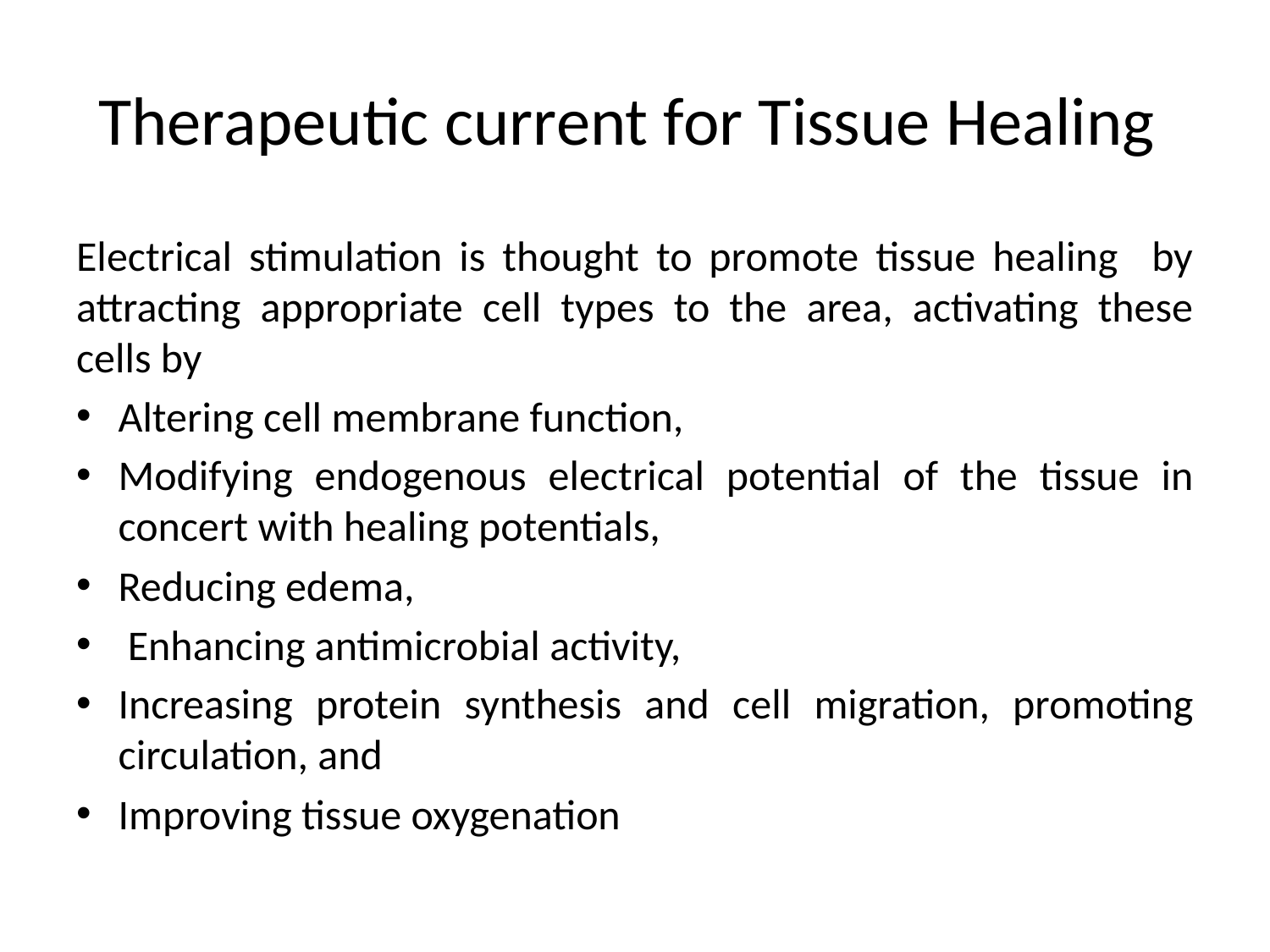

# Therapeutic current for Tissue Healing
Electrical stimulation is thought to promote tissue healing  by attracting appropriate cell types to the area, activating these cells by
Altering cell membrane function,
Modifying endogenous electrical potential of the tissue in concert with healing potentials,
Reducing edema,
 Enhancing antimicrobial activity,
Increasing protein synthesis and cell migration, promoting circulation, and
Improving tissue oxygenation